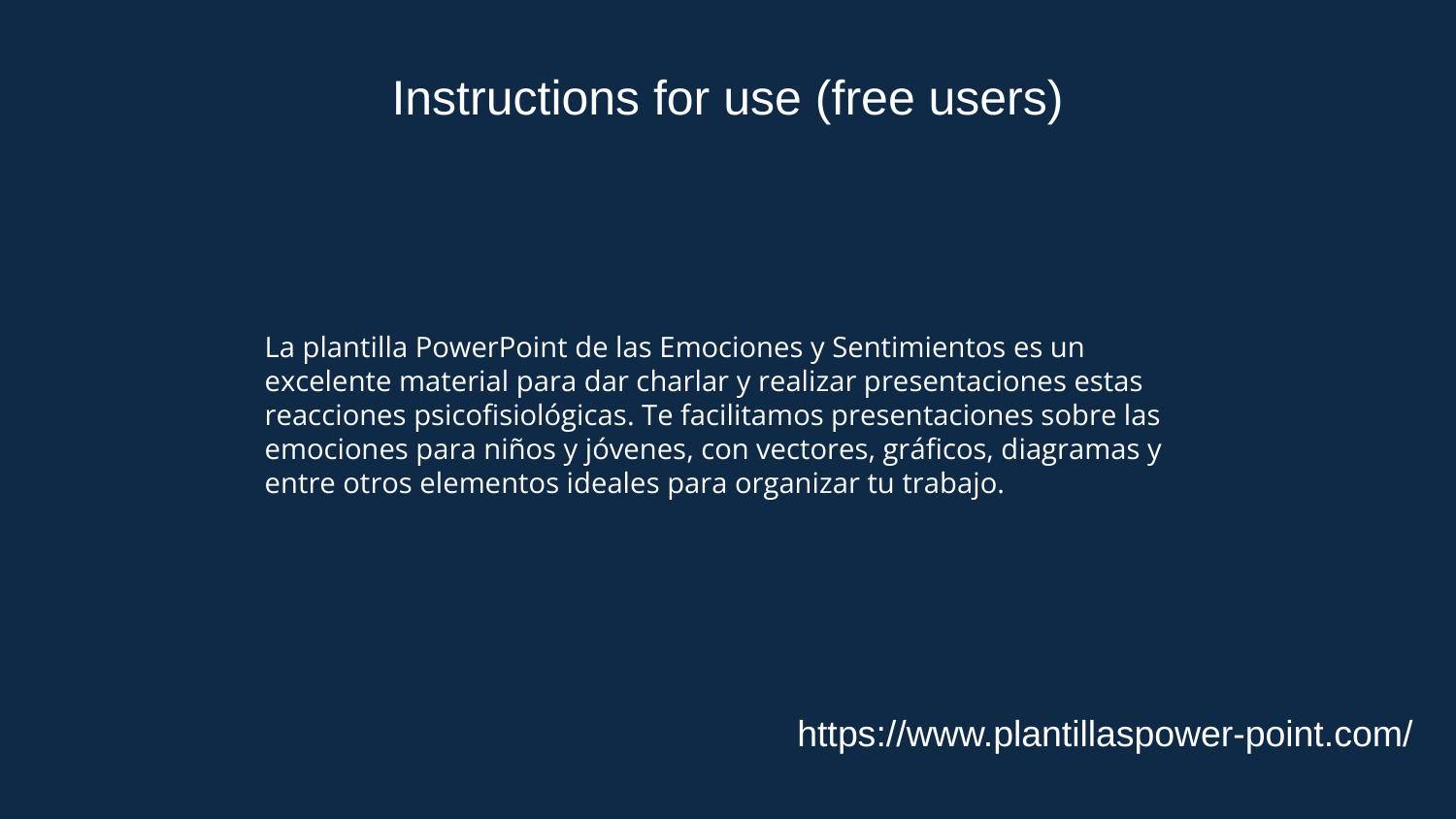

Instructions for use (free users)
La plantilla PowerPoint de las Emociones y Sentimientos es un excelente material para dar charlar y realizar presentaciones estas reacciones psicofisiológicas. Te facilitamos presentaciones sobre las emociones para niños y jóvenes, con vectores, gráficos, diagramas y entre otros elementos ideales para organizar tu trabajo.
https://www.plantillaspower-point.com/